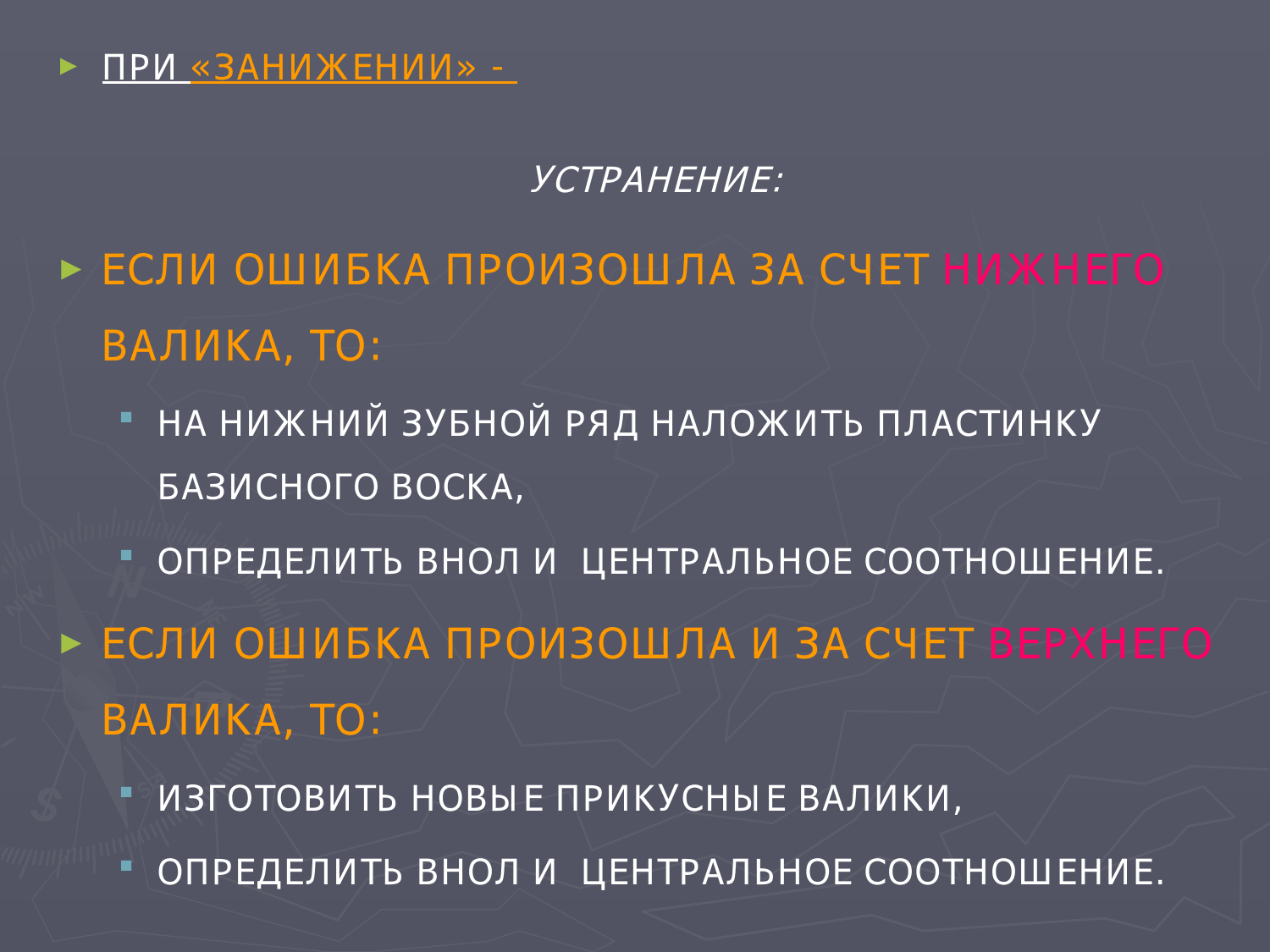

ПРИ «ЗАНИЖЕНИИ» -
УСТРАНЕНИЕ:
ЕСЛИ ОШИБКА ПРОИЗОШЛА ЗА СЧЕТ НИЖНЕГО ВАЛИКА, ТО:
НА НИЖНИЙ ЗУБНОЙ РЯД НАЛОЖИТЬ ПЛАСТИНКУ БАЗИСНОГО ВОСКА,
ОПРЕДЕЛИТЬ ВНОЛ И  ЦЕНТРАЛЬНОЕ СООТНОШЕНИЕ.
ЕСЛИ ОШИБКА ПРОИЗОШЛА И ЗА СЧЕТ ВЕРХНЕГО ВАЛИКА, ТО:
ИЗГОТОВИТЬ НОВЫЕ ПРИКУСНЫЕ ВАЛИКИ,
ОПРЕДЕЛИТЬ ВНОЛ И  ЦЕНТРАЛЬНОЕ СООТНОШЕНИЕ.